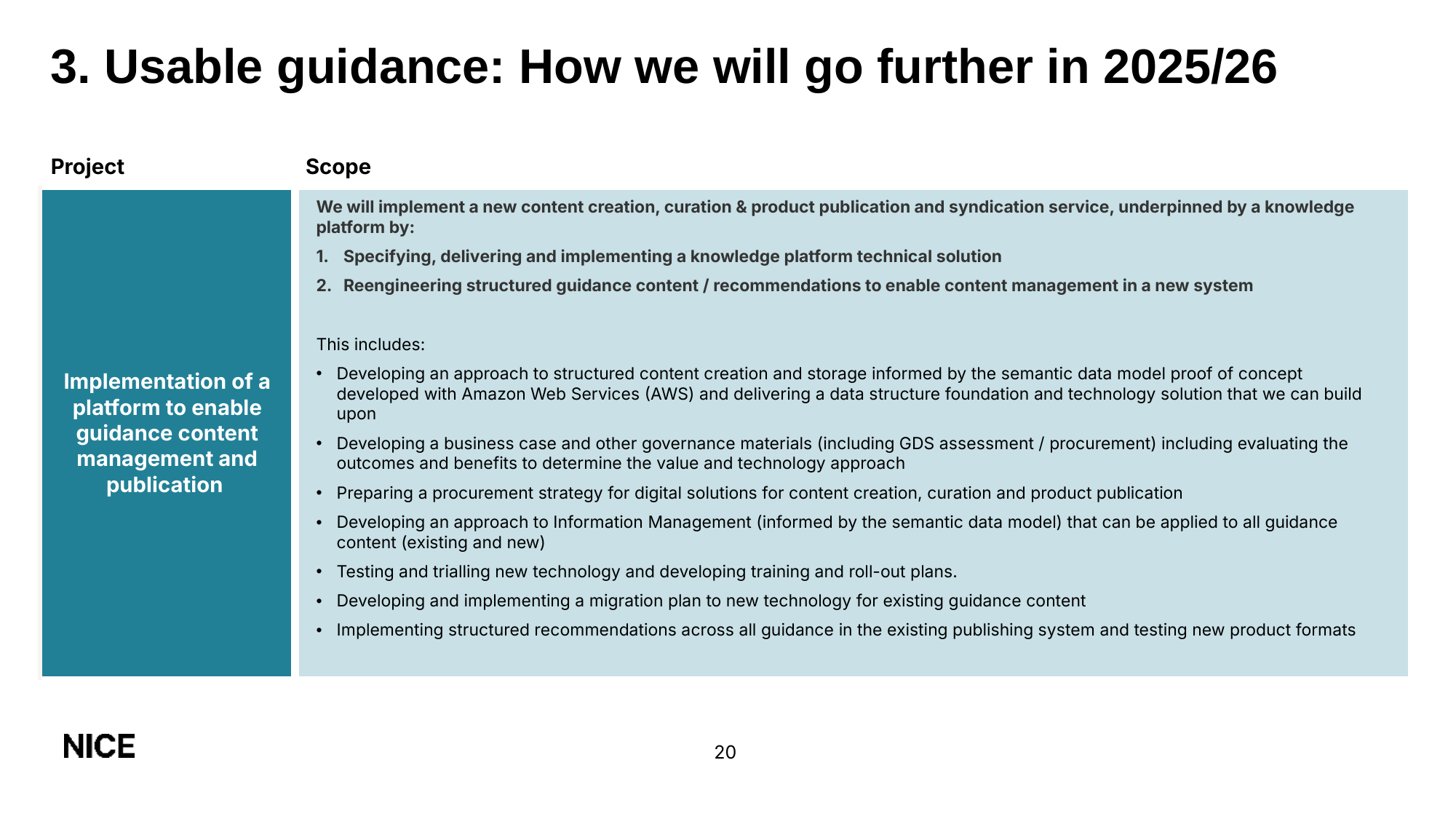

# 3. Usable guidance: How we will go further in 2025/26
| Project | Scope |
| --- | --- |
| Implementation of a platform to enable guidance content management and publication | We will implement a new content creation, curation & product publication and syndication service, underpinned by a knowledge platform by: Specifying, delivering and implementing a knowledge platform technical solution Reengineering structured guidance content / recommendations to enable content management in a new system This includes: Developing an approach to structured content creation and storage informed by the semantic data model proof of concept developed with Amazon Web Services (AWS) and delivering a data structure foundation and technology solution that we can build upon Developing a business case and other governance materials (including GDS assessment / procurement) including evaluating the outcomes and benefits to determine the value and technology approach Preparing a procurement strategy for digital solutions for content creation, curation and product publication Developing an approach to Information Management (informed by the semantic data model) that can be applied to all guidance content (existing and new) Testing and trialling new technology and developing training and roll-out plans. Developing and implementing a migration plan to new technology for existing guidance content Implementing structured recommendations across all guidance in the existing publishing system and testing new product formats |